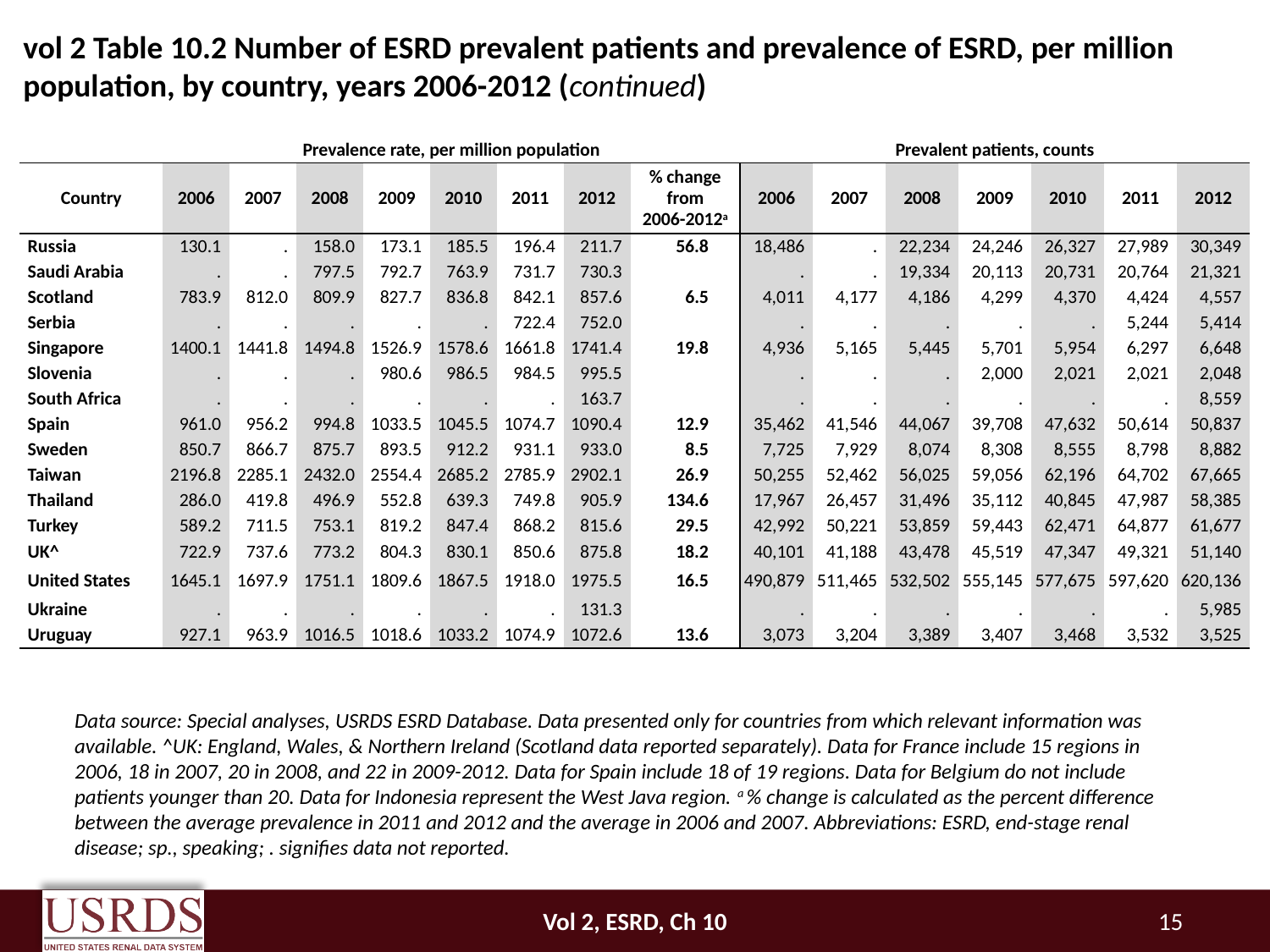

# vol 2 Table 10.2 Number of ESRD prevalent patients and prevalence of ESRD, per million population, by country, years 2006-2012 (continued)
|  | Prevalence rate, per million population |  |  |  |  |  |  |  | Prevalent patients, counts |  |  |  |  |  |  |
| --- | --- | --- | --- | --- | --- | --- | --- | --- | --- | --- | --- | --- | --- | --- | --- |
| Country | 2006 | 2007 | 2008 | 2009 | 2010 | 2011 | 2012 | % change from 2006-2012a | 2006 | 2007 | 2008 | 2009 | 2010 | 2011 | 2012 |
| Russia | 130.1 | . | 158.0 | 173.1 | 185.5 | 196.4 | 211.7 | 56.8 | 18,486 | . | 22,234 | 24,246 | 26,327 | 27,989 | 30,349 |
| Saudi Arabia | . | . | 797.5 | 792.7 | 763.9 | 731.7 | 730.3 |  | . | . | 19,334 | 20,113 | 20,731 | 20,764 | 21,321 |
| Scotland | 783.9 | 812.0 | 809.9 | 827.7 | 836.8 | 842.1 | 857.6 | 6.5 | 4,011 | 4,177 | 4,186 | 4,299 | 4,370 | 4,424 | 4,557 |
| Serbia | . | . | . | . | . | 722.4 | 752.0 |  | . | . | . | . | . | 5,244 | 5,414 |
| Singapore | 1400.1 | 1441.8 | 1494.8 | 1526.9 | 1578.6 | 1661.8 | 1741.4 | 19.8 | 4,936 | 5,165 | 5,445 | 5,701 | 5,954 | 6,297 | 6,648 |
| Slovenia | . | . | . | 980.6 | 986.5 | 984.5 | 995.5 |  | . | . | . | 2,000 | 2,021 | 2,021 | 2,048 |
| South Africa | . | . | . | . | . | . | 163.7 |  | . | . | . | . | . | . | 8,559 |
| Spain | 961.0 | 956.2 | 994.8 | 1033.5 | 1045.5 | 1074.7 | 1090.4 | 12.9 | 35,462 | 41,546 | 44,067 | 39,708 | 47,632 | 50,614 | 50,837 |
| Sweden | 850.7 | 866.7 | 875.7 | 893.5 | 912.2 | 931.1 | 933.0 | 8.5 | 7,725 | 7,929 | 8,074 | 8,308 | 8,555 | 8,798 | 8,882 |
| Taiwan | 2196.8 | 2285.1 | 2432.0 | 2554.4 | 2685.2 | 2785.9 | 2902.1 | 26.9 | 50,255 | 52,462 | 56,025 | 59,056 | 62,196 | 64,702 | 67,665 |
| Thailand | 286.0 | 419.8 | 496.9 | 552.8 | 639.3 | 749.8 | 905.9 | 134.6 | 17,967 | 26,457 | 31,496 | 35,112 | 40,845 | 47,987 | 58,385 |
| Turkey | 589.2 | 711.5 | 753.1 | 819.2 | 847.4 | 868.2 | 815.6 | 29.5 | 42,992 | 50,221 | 53,859 | 59,443 | 62,471 | 64,877 | 61,677 |
| UK^ | 722.9 | 737.6 | 773.2 | 804.3 | 830.1 | 850.6 | 875.8 | 18.2 | 40,101 | 41,188 | 43,478 | 45,519 | 47,347 | 49,321 | 51,140 |
| United States | 1645.1 | 1697.9 | 1751.1 | 1809.6 | 1867.5 | 1918.0 | 1975.5 | 16.5 | 490,879 | 511,465 | 532,502 | 555,145 | 577,675 | 597,620 | 620,136 |
| Ukraine | . | . | . | . | . | . | 131.3 |  | . | . | . | . | . | . | 5,985 |
| Uruguay | 927.1 | 963.9 | 1016.5 | 1018.6 | 1033.2 | 1074.9 | 1072.6 | 13.6 | 3,073 | 3,204 | 3,389 | 3,407 | 3,468 | 3,532 | 3,525 |
Data source: Special analyses, USRDS ESRD Database. Data presented only for countries from which relevant information was available. ^UK: England, Wales, & Northern Ireland (Scotland data reported separately). Data for France include 15 regions in 2006, 18 in 2007, 20 in 2008, and 22 in 2009-2012. Data for Spain include 18 of 19 regions. Data for Belgium do not include patients younger than 20. Data for Indonesia represent the West Java region. a % change is calculated as the percent difference between the average prevalence in 2011 and 2012 and the average in 2006 and 2007. Abbreviations: ESRD, end-stage renal disease; sp., speaking; . signifies data not reported.
Vol 2, ESRD, Ch 10
15